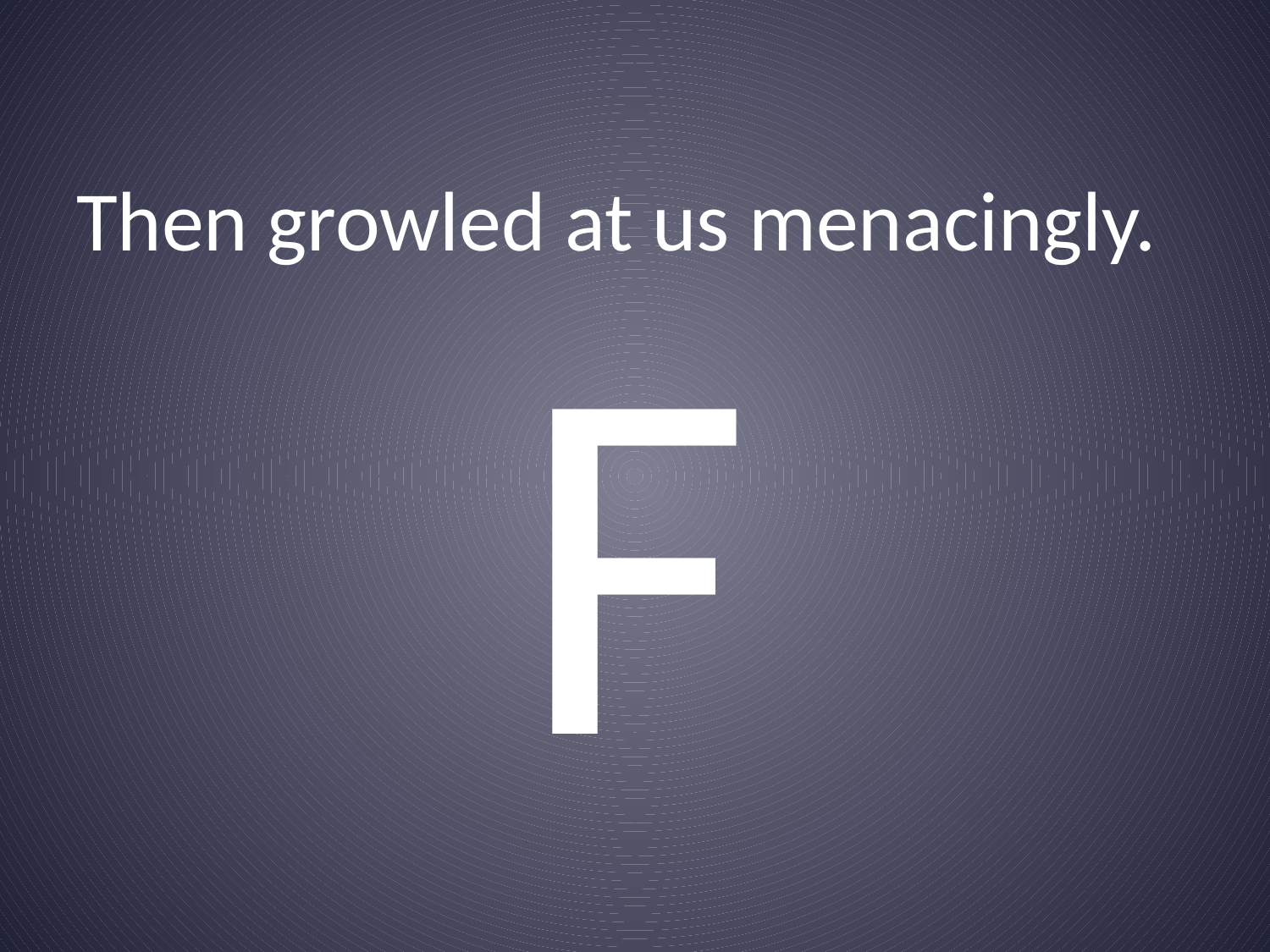

# Then growled at us menacingly.
F